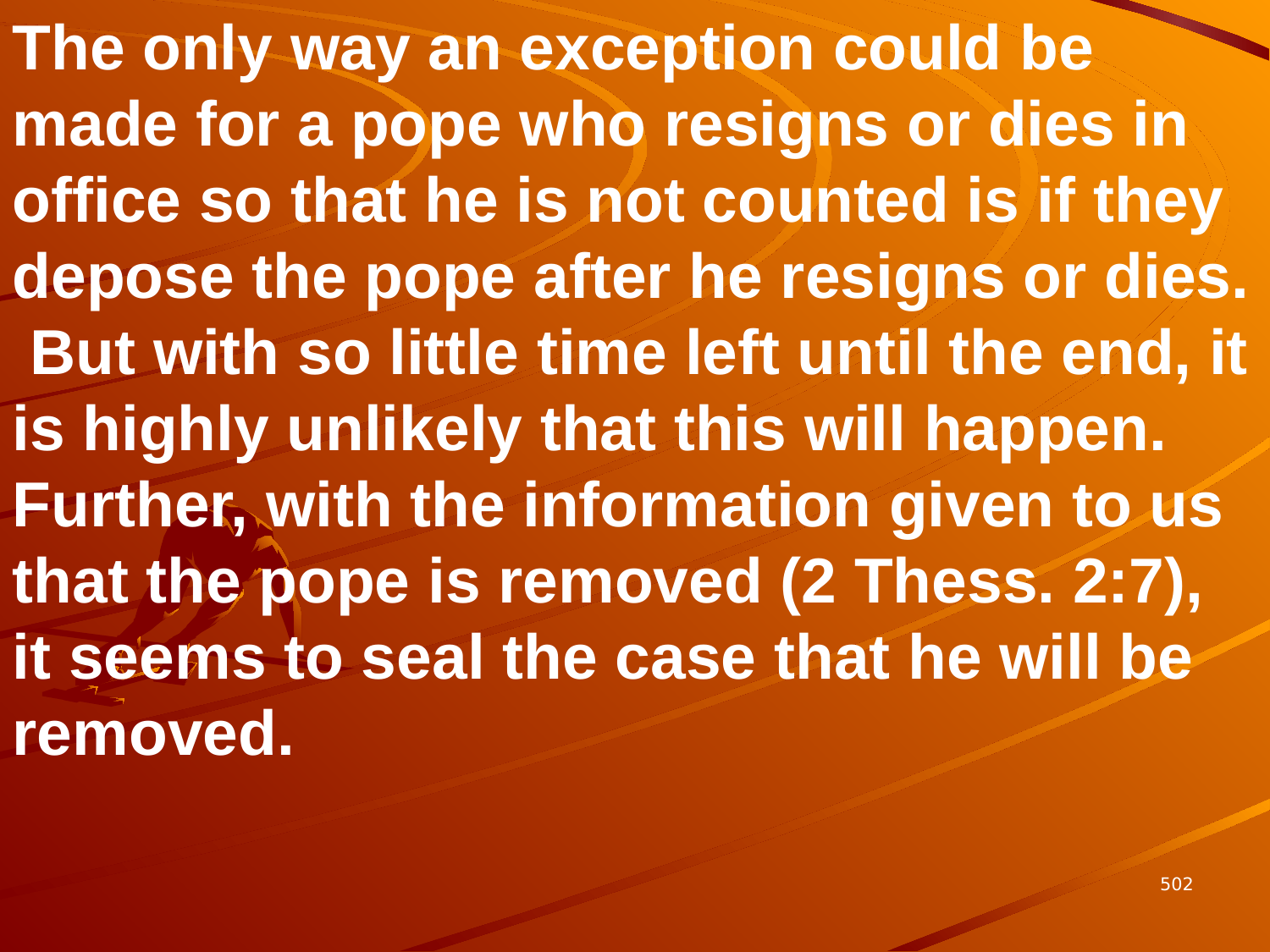

The only way an exception could be made for a pope who resigns or dies in office so that he is not counted is if they depose the pope after he resigns or dies.  But with so little time left until the end, it is highly unlikely that this will happen.  Further, with the information given to us that the pope is removed (2 Thess. 2:7), it seems to seal the case that he will be removed.
502